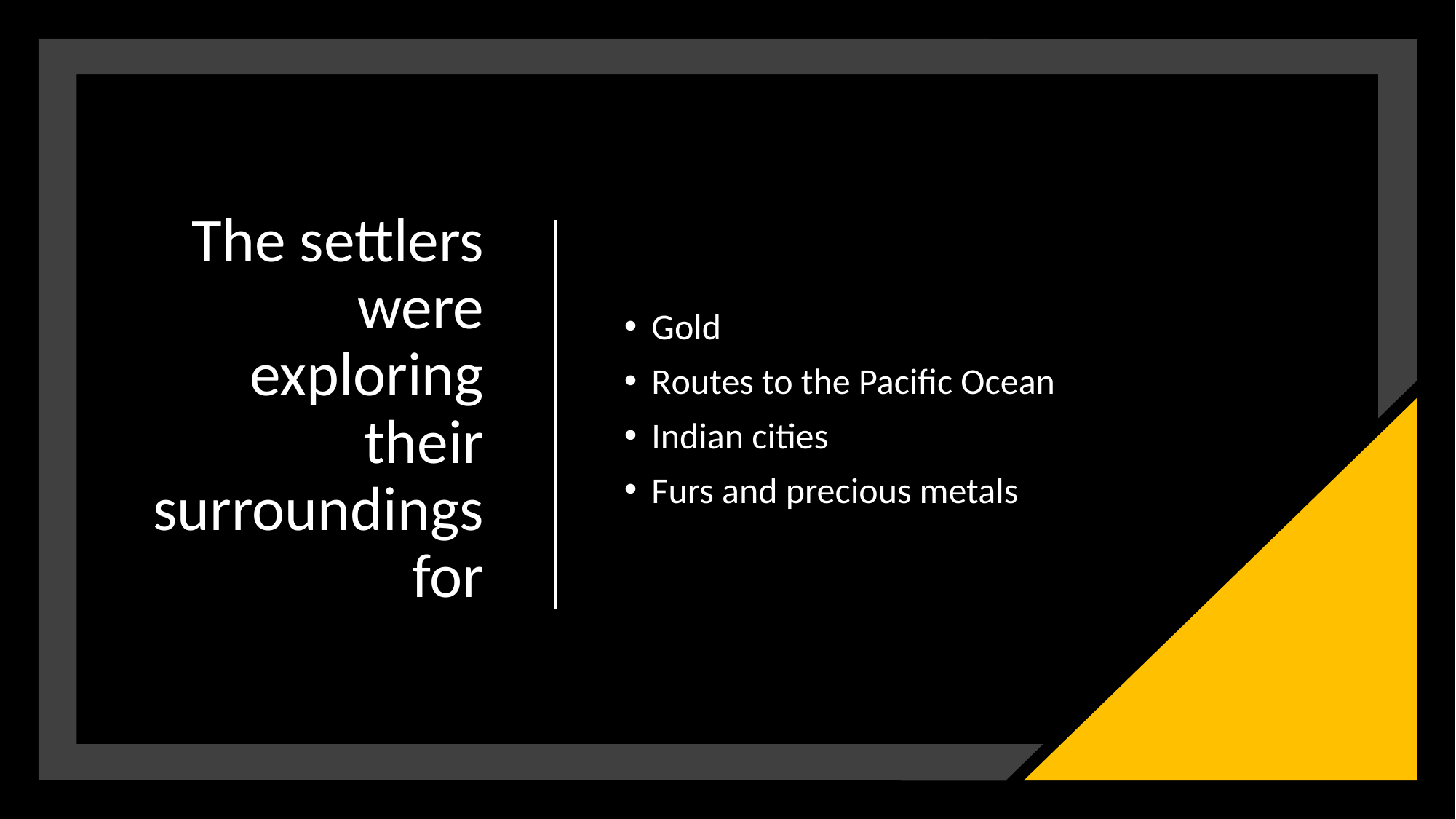

# The settlers were exploring their surroundings for
Gold
Routes to the Pacific Ocean
Indian cities
Furs and precious metals